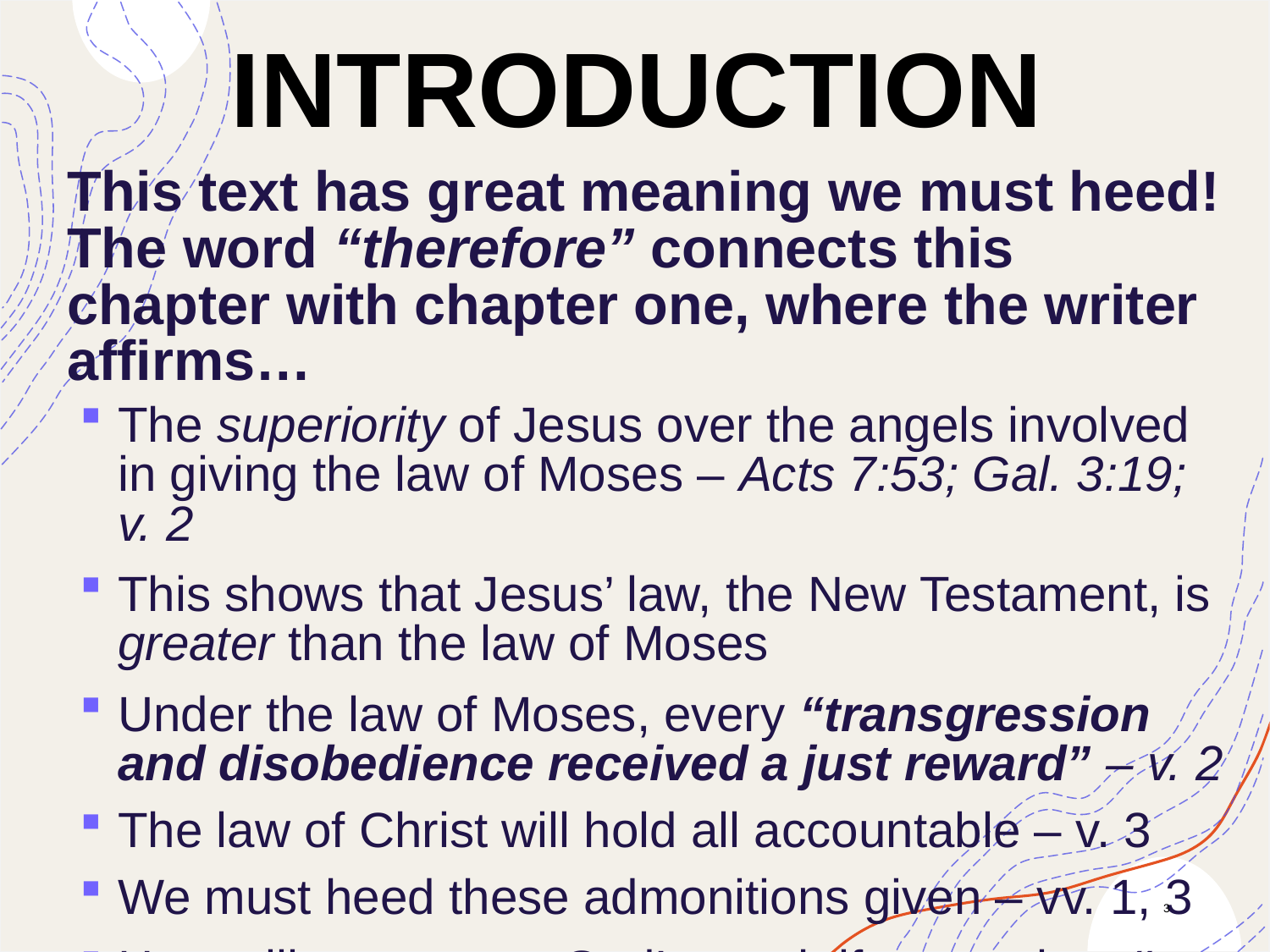

introduction
This text has great meaning we must heed! The word “therefore” connects this chapter with chapter one, where the writer affirms…
The superiority of Jesus over the angels involved in giving the law of Moses – Acts 7:53; Gal. 3:19; v. 2
This shows that Jesus’ law, the New Testament, is greater than the law of Moses
Under the law of Moses, every “transgression and disobedience received a just reward” – v. 2
The law of Christ will hold all accountable – v. 3
We must heed these admonitions given – vv. 1, 3
How will we escape God’s wrath if we neglect “so great a salvation?” – v. 3

3